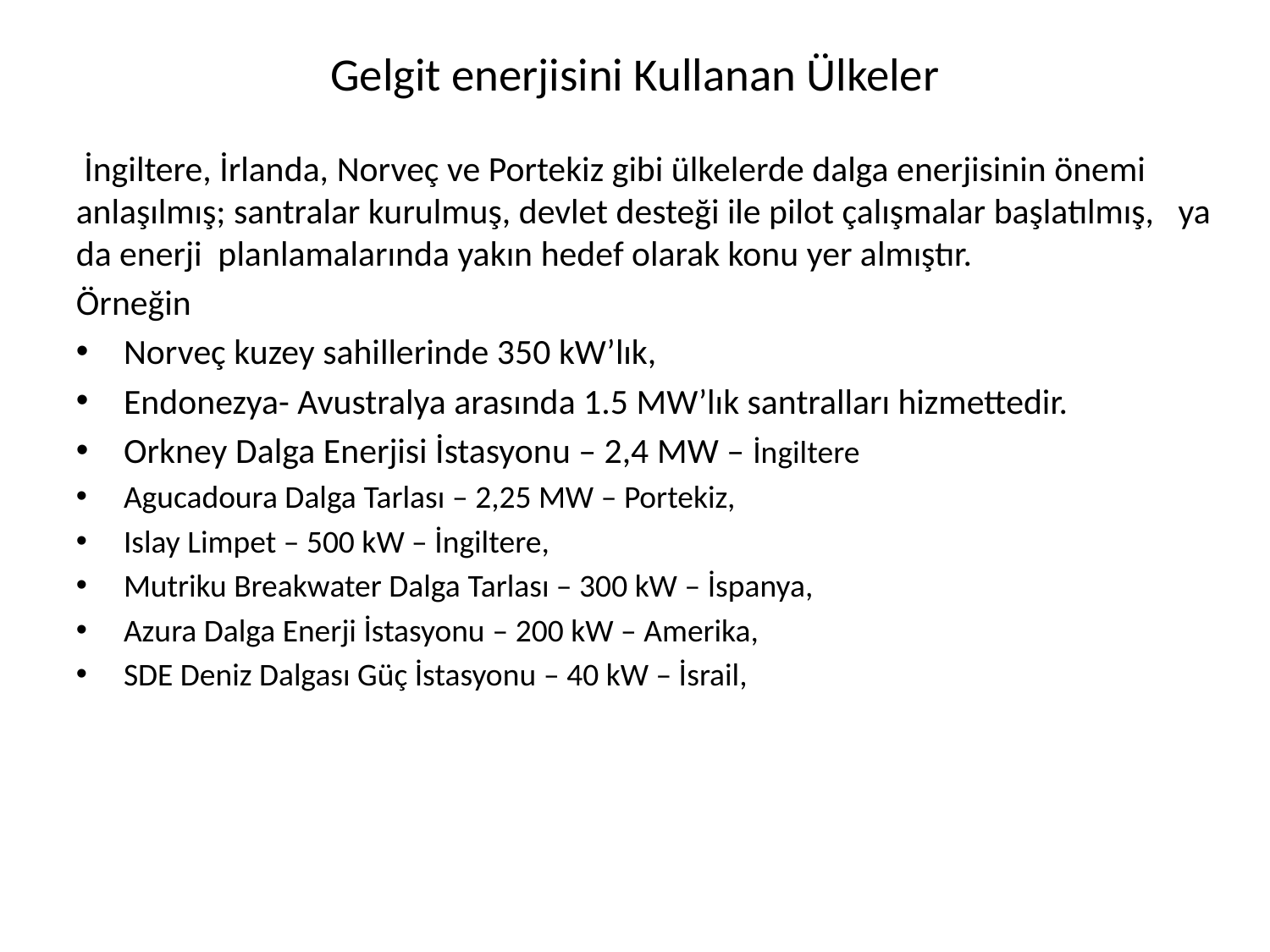

# Gelgit enerjisini Kullanan Ülkeler
 İngiltere, İrlanda, Norveç ve Portekiz gibi ülkelerde dalga enerjisinin önemi
anlaşılmış; santralar kurulmuş, devlet desteği ile pilot çalışmalar başlatılmış,   ya da enerji  planlamalarında yakın hedef olarak konu yer almıştır.
Örneğin
Norveç kuzey sahillerinde 350 kW’lık,
Endonezya- Avustralya arasında 1.5 MW’lık santralları hizmettedir.
Orkney Dalga Enerjisi İstasyonu – 2,4 MW – İngiltere
Agucadoura Dalga Tarlası – 2,25 MW – Portekiz,
Islay Limpet – 500 kW – İngiltere,
Mutriku Breakwater Dalga Tarlası – 300 kW – İspanya,
Azura Dalga Enerji İstasyonu – 200 kW – Amerika,
SDE Deniz Dalgası Güç İstasyonu – 40 kW – İsrail,